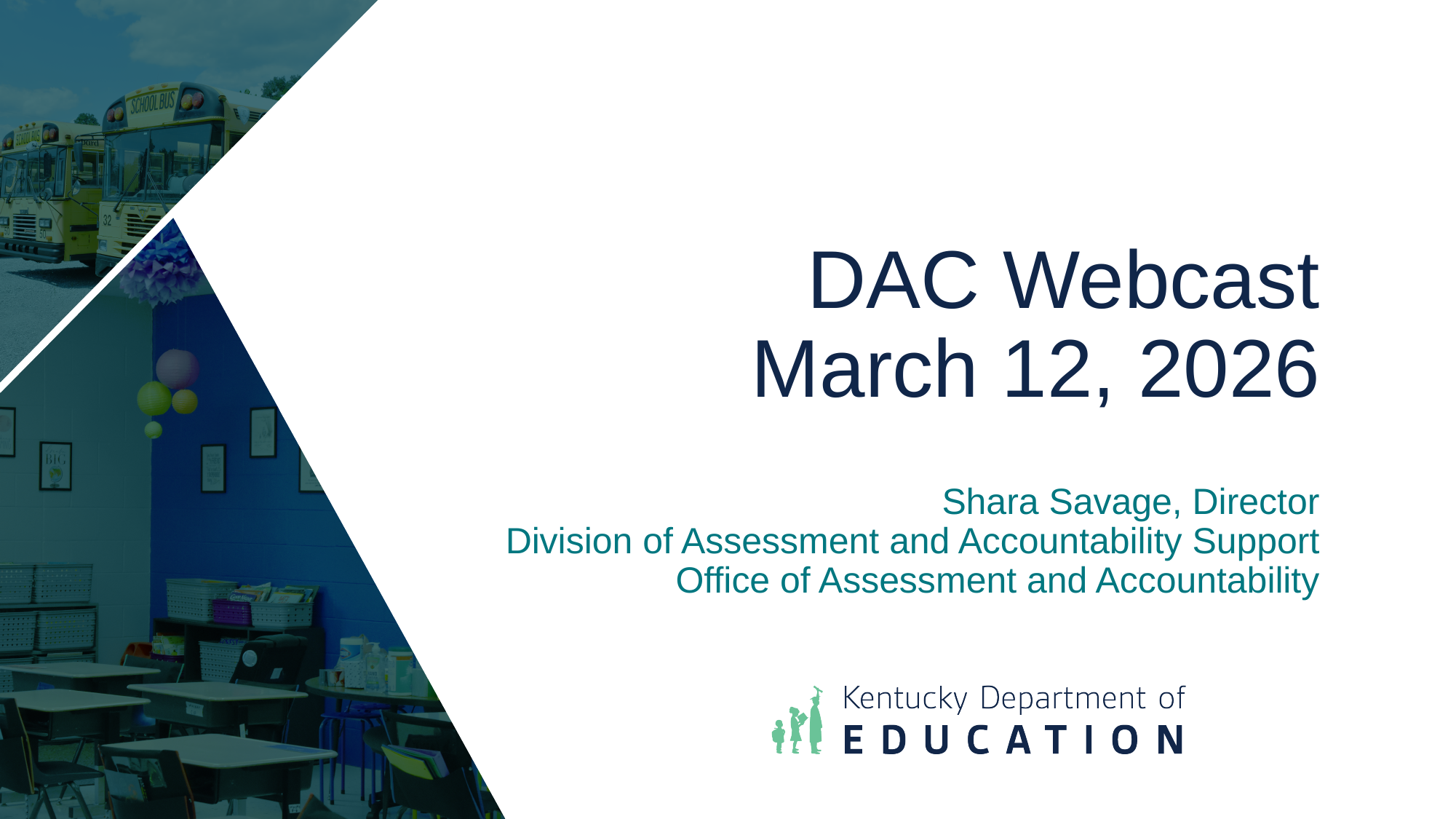

# DAC Webcast March 12, 2026

Shara Savage, Director
   Division of Assessment and Accountability Support
Office of Assessment and Accountability